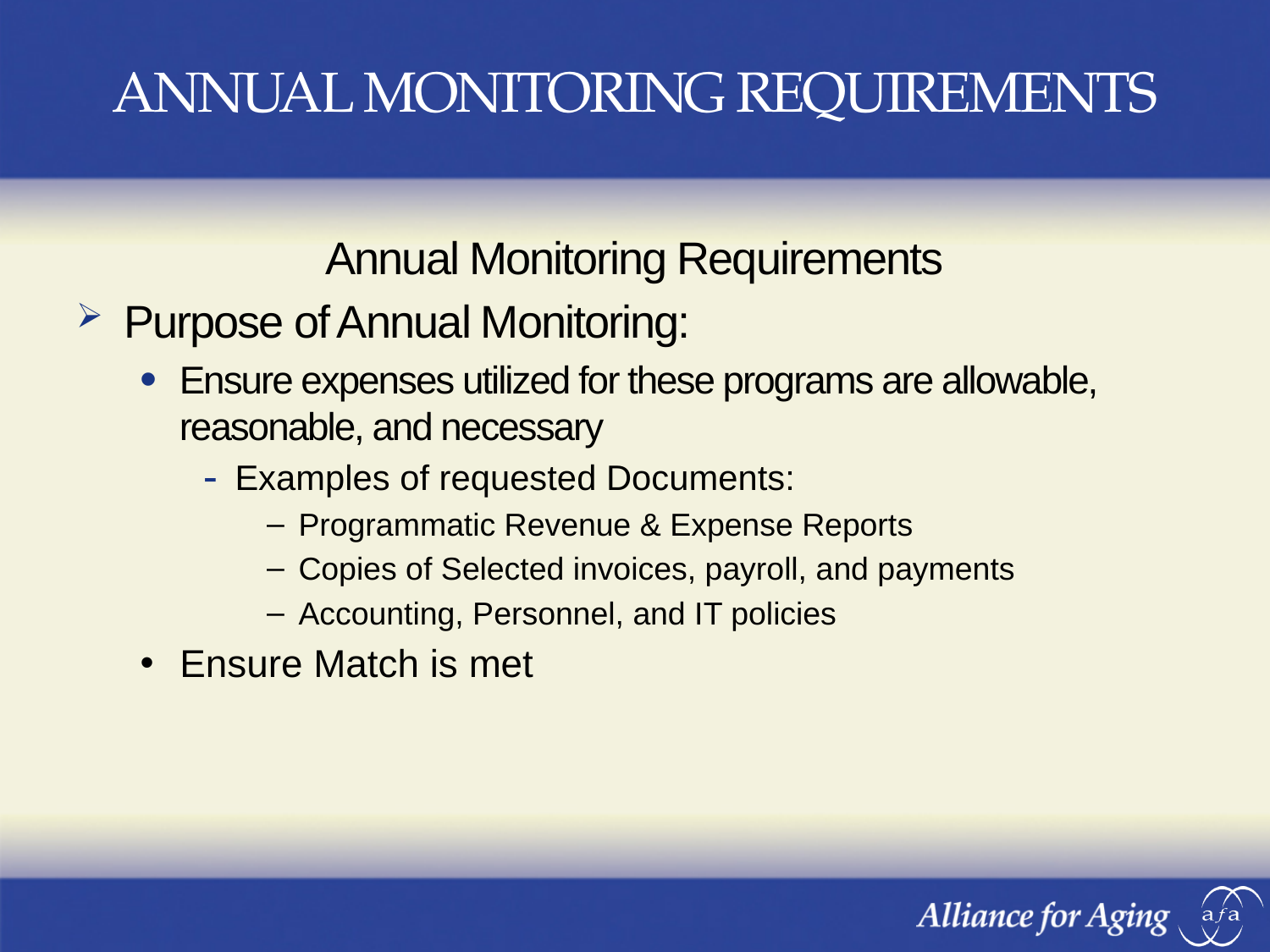

# ANNUAL MONITORING REQUIREMENTS
Annual Monitoring Requirements
Purpose of Annual Monitoring:
Ensure expenses utilized for these programs are allowable, reasonable, and necessary
Examples of requested Documents:
Programmatic Revenue & Expense Reports
Copies of Selected invoices, payroll, and payments
Accounting, Personnel, and IT policies
Ensure Match is met